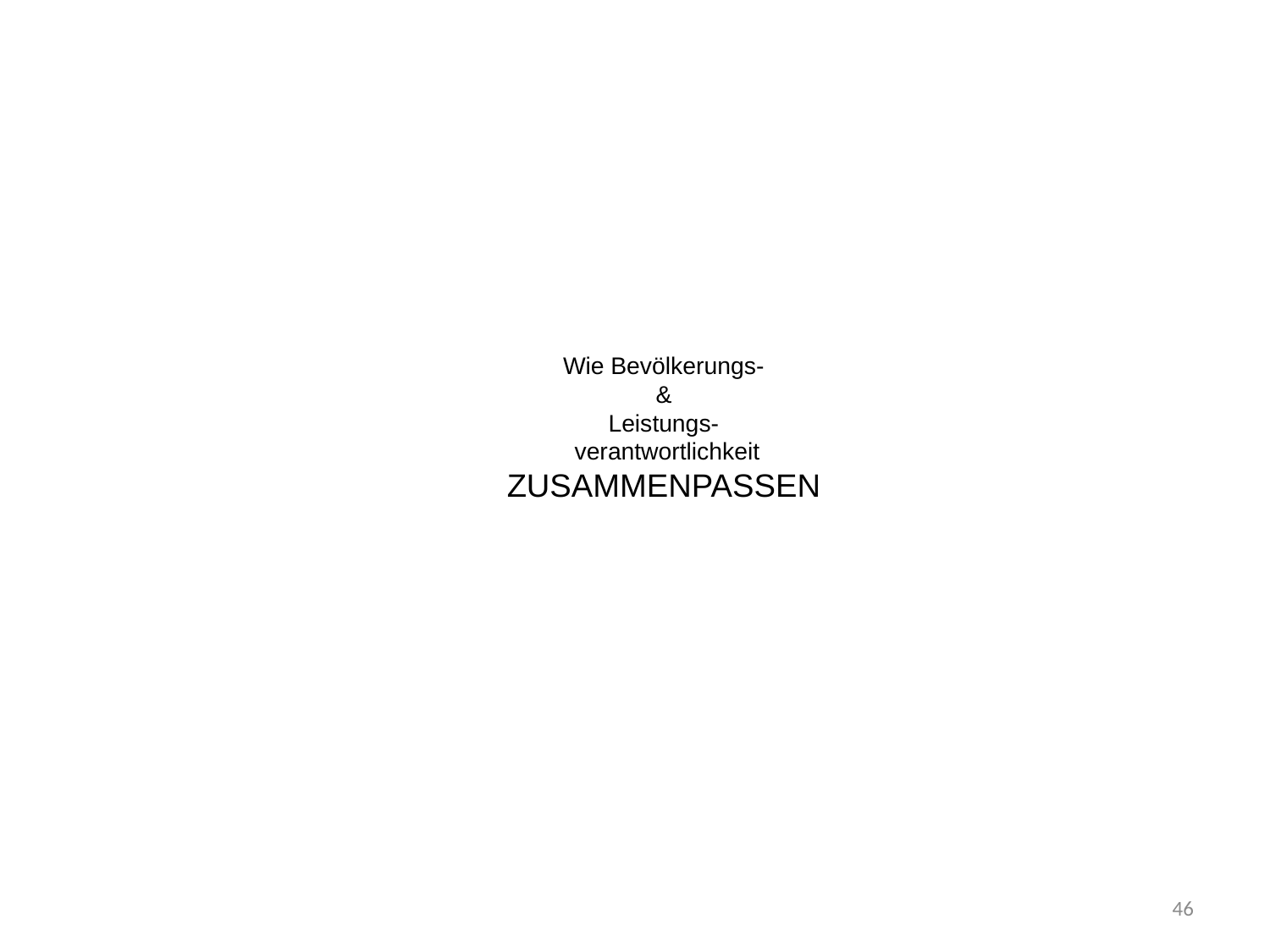

# Wie Bevölkerungs- & Leistungs- verantwortlichkeit ZUSAMMENPASSEN

46